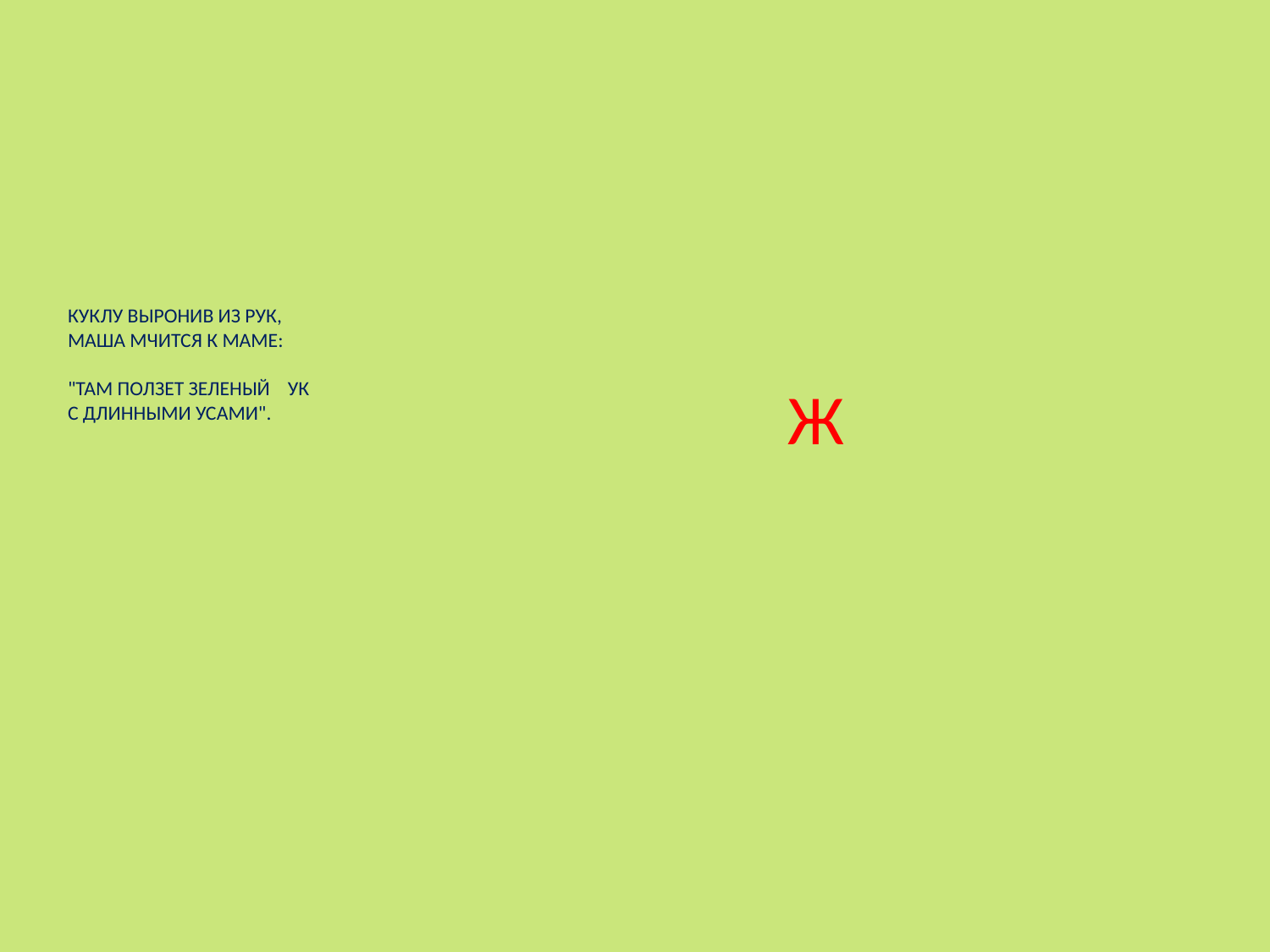

# КУКЛУ ВЫРОНИВ ИЗ РУК, МАША МЧИТСЯ К МАМЕ: "ТАМ ПОЛЗЕТ ЗЕЛЕНЫЙ    УК С ДЛИННЫМИ УСАМИ".
Ж